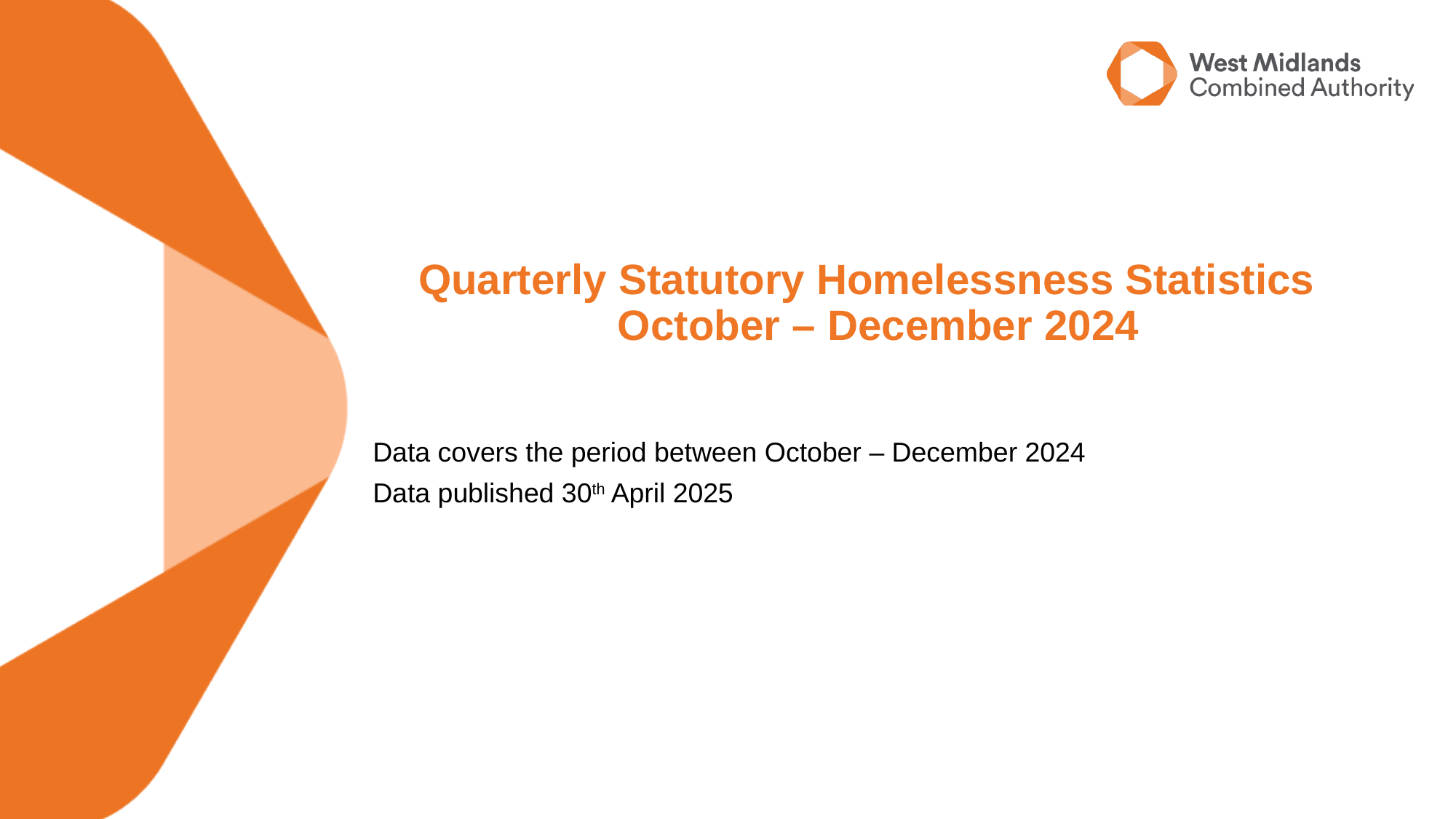

# Quarterly Statutory Homelessness Statistics October – December 2024
Data covers the period between October – December 2024
Data published 30th April 2025